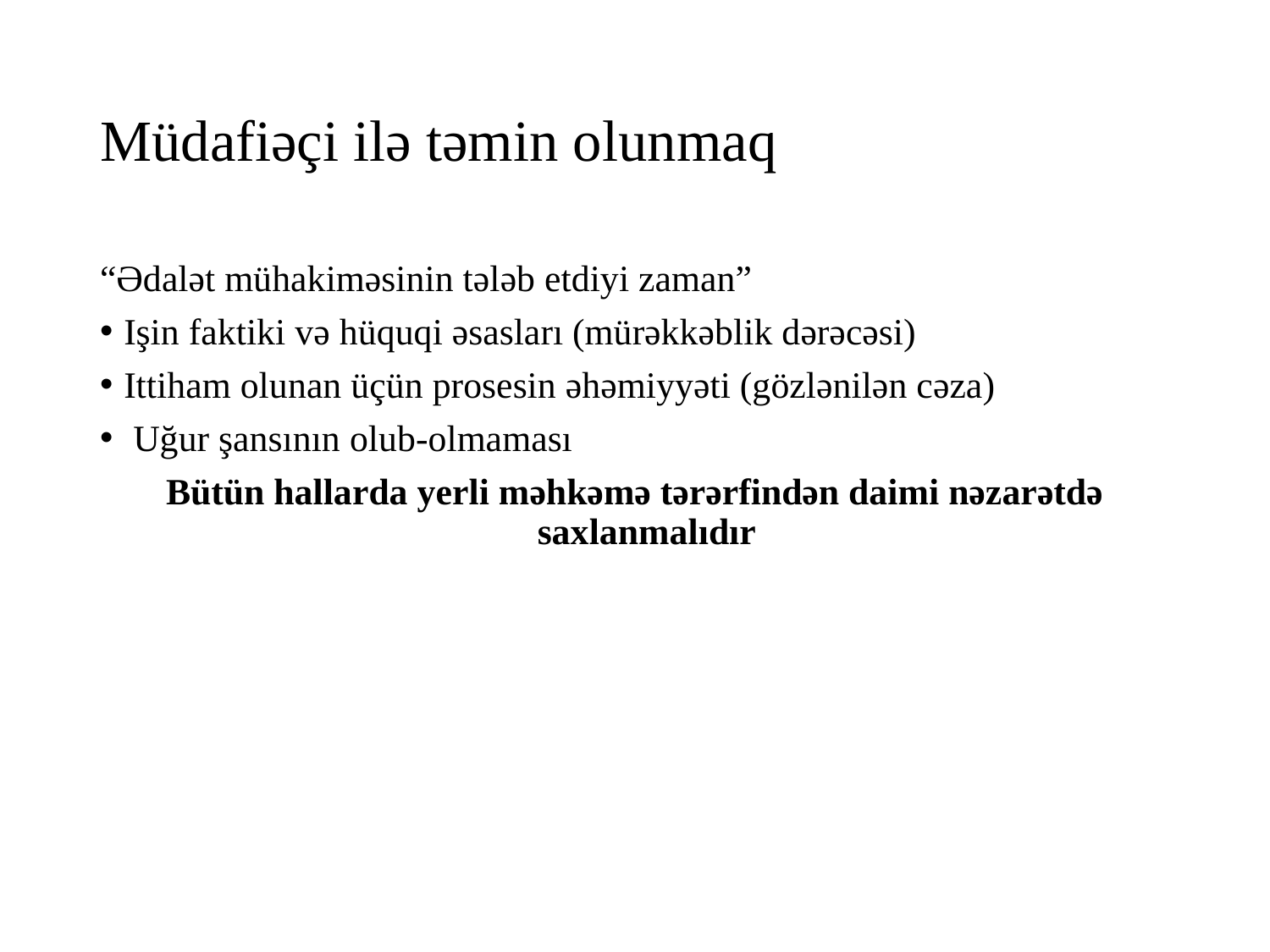

# Müdafiəçi ilə təmin olunmaq
“Ədalət mühakiməsinin tələb etdiyi zaman”
Işin faktiki və hüquqi əsasları (mürəkkəblik dərəcəsi)
Ittiham olunan üçün prosesin əhəmiyyəti (gözlənilən cəza)
 Uğur şansının olub-olmaması
Bütün hallarda yerli məhkəmə tərərfindən daimi nəzarətdə saxlanmalıdır